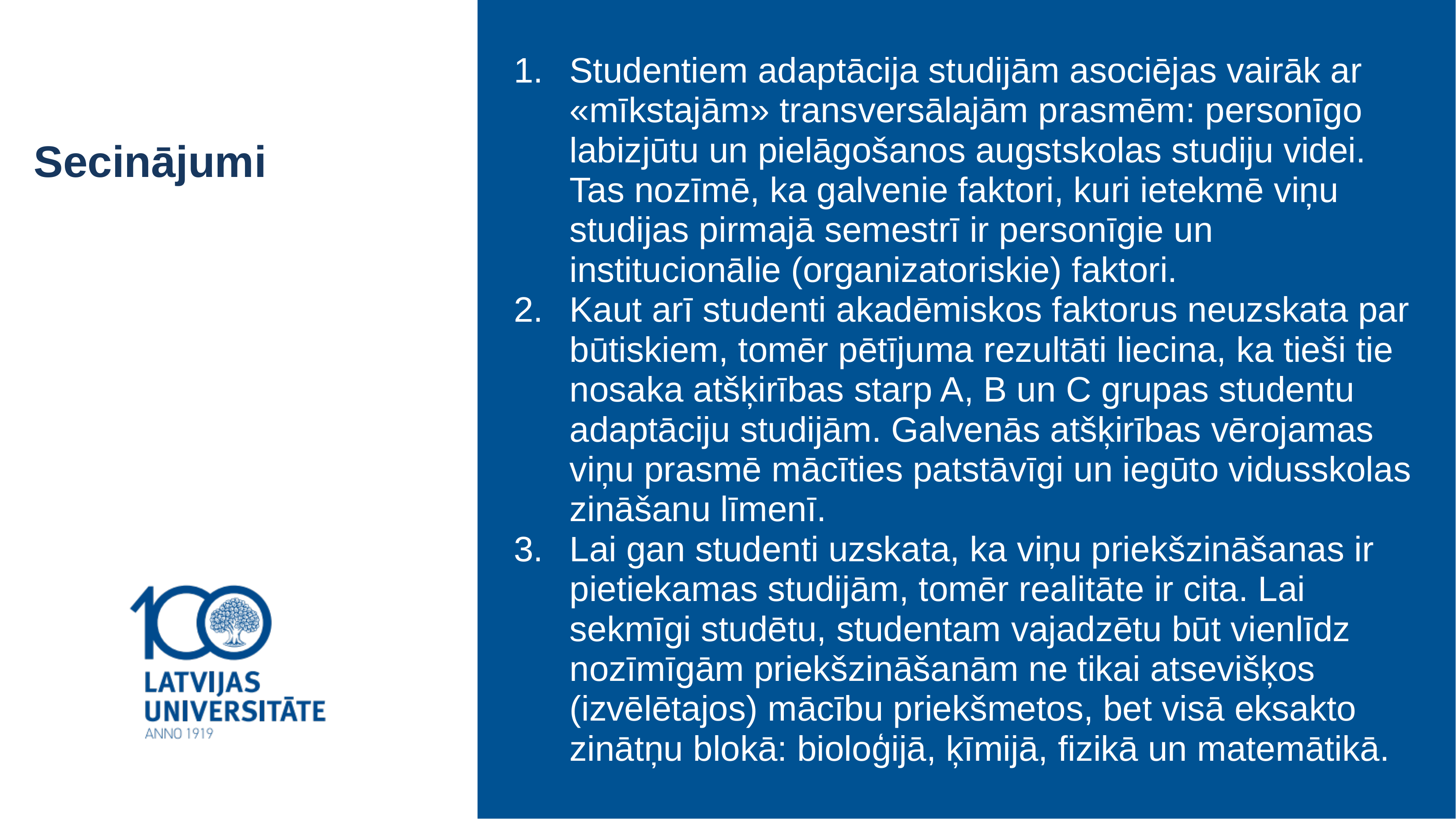

Studentiem adaptācija studijām asociējas vairāk ar «mīkstajām» transversālajām prasmēm: personīgo labizjūtu un pielāgošanos augstskolas studiju videi. Tas nozīmē, ka galvenie faktori, kuri ietekmē viņu studijas pirmajā semestrī ir personīgie un institucionālie (organizatoriskie) faktori.
Kaut arī studenti akadēmiskos faktorus neuzskata par būtiskiem, tomēr pētījuma rezultāti liecina, ka tieši tie nosaka atšķirības starp A, B un C grupas studentu adaptāciju studijām. Galvenās atšķirības vērojamas viņu prasmē mācīties patstāvīgi un iegūto vidusskolas zināšanu līmenī.
Lai gan studenti uzskata, ka viņu priekšzināšanas ir pietiekamas studijām, tomēr realitāte ir cita. Lai sekmīgi studētu, studentam vajadzētu būt vienlīdz nozīmīgām priekšzināšanām ne tikai atsevišķos (izvēlētajos) mācību priekšmetos, bet visā eksakto zinātņu blokā: bioloģijā, ķīmijā, fizikā un matemātikā.
Secinājumi